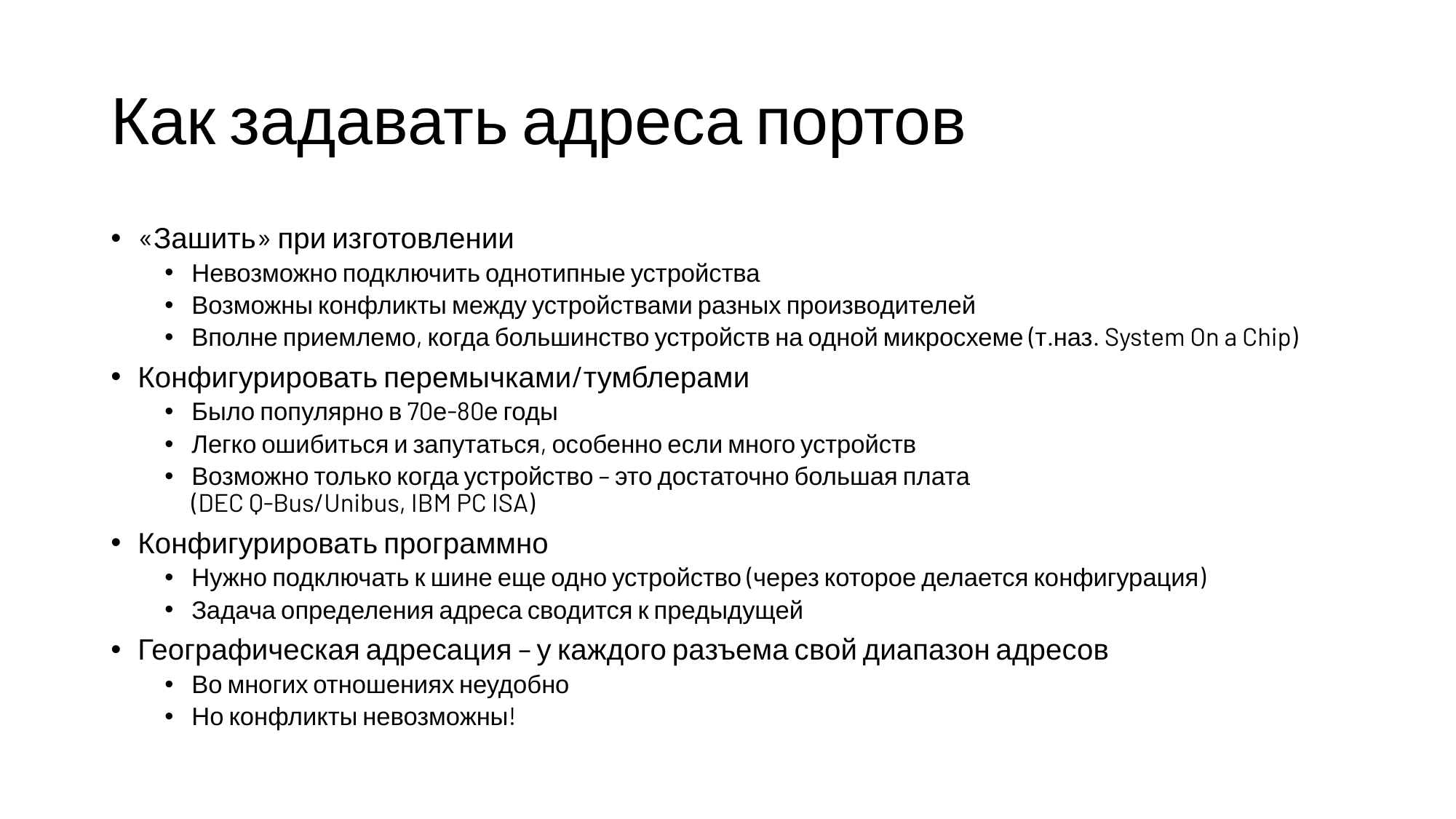

# Как задавать адреса портов
«Зашить» при изготовлении
Невозможно подключить однотипные устройства
Возможны конфликты между устройствами разных производителей
Вполне приемлемо, когда большинство устройств на одной микросхеме (т.наз. System On a Chip)
Конфигурировать перемычками/тумблерами
Было популярно в 70е-80е годы
Легко ошибиться и запутаться, особенно если много устройств
Возможно только когда устройство – это достаточно большая плата
(DEC Q-Bus/Unibus, IBM PC ISA)
Конфигурировать программно
Нужно подключать к шине еще одно устройство (через которое делается конфигурация)
Задача определения адреса сводится к предыдущей
Географическая адресация – у каждого разъема свой диапазон адресов
Во многих отношениях неудобно
Но конфликты невозможны!